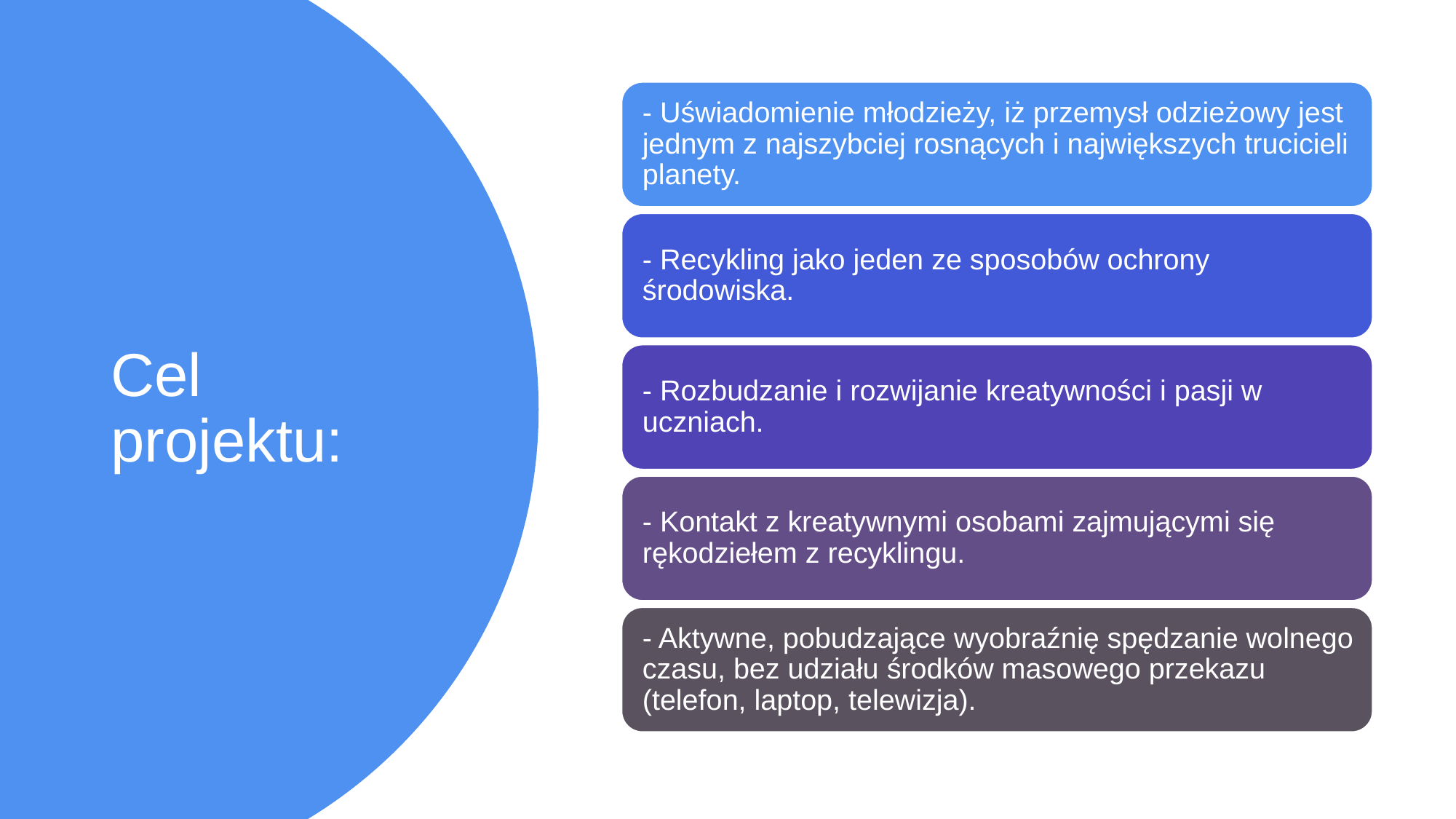

- Uświadomienie młodzieży, iż przemysł odzieżowy jest jednym z najszybciej rosnących i największych trucicieli planety.
- Recykling jako jeden ze sposobów ochrony środowiska.
- Rozbudzanie i rozwijanie kreatywności i pasji w uczniach.
- Kontakt z kreatywnymi osobami zajmującymi się rękodziełem z recyklingu.
- Aktywne, pobudzające wyobraźnię spędzanie wolnego czasu, bez udziału środków masowego przekazu (telefon, laptop, telewizja).
# Cel projektu: